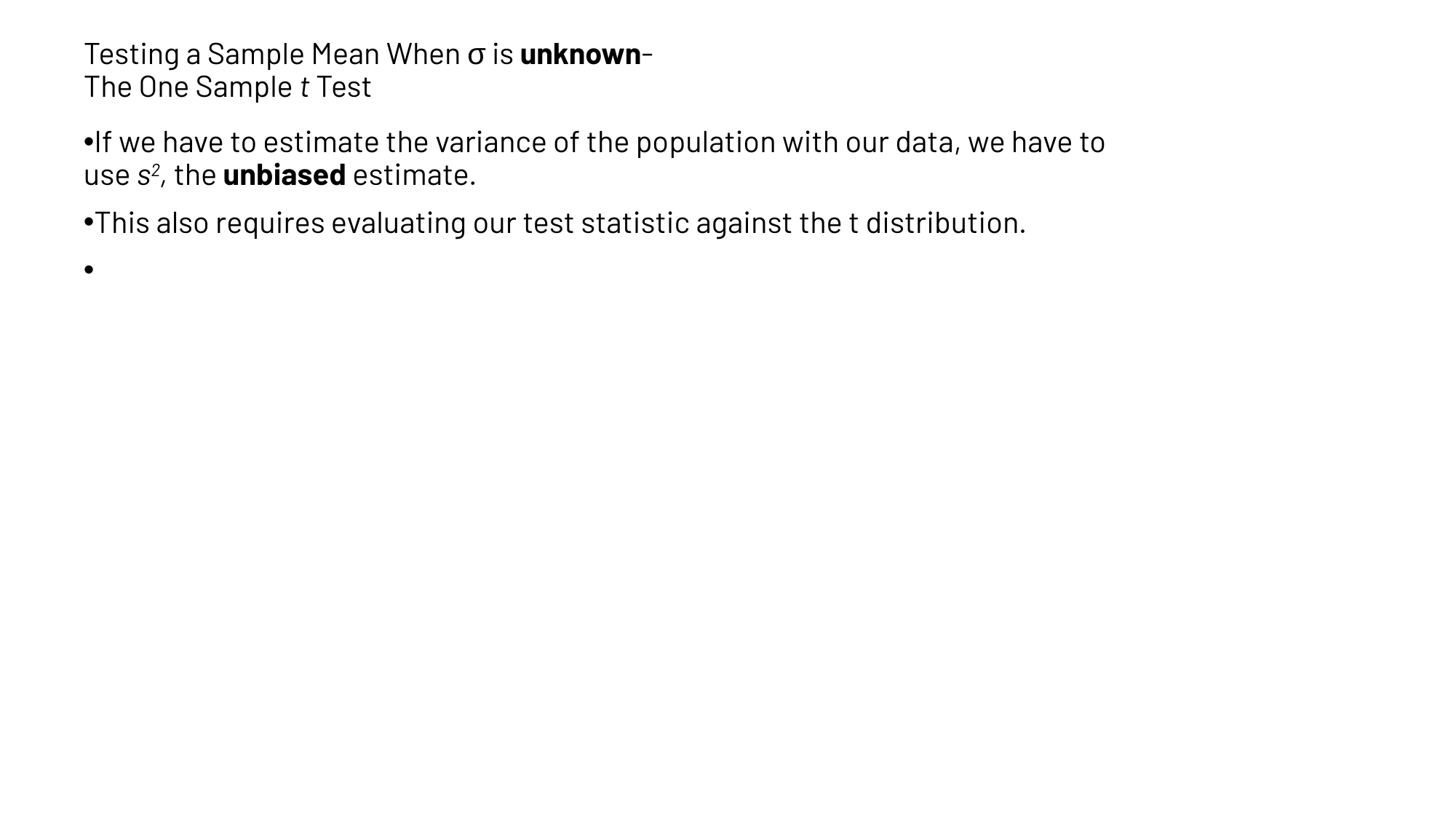

# Testing a Sample Mean When σ is unknown- The One Sample t Test
If we have to estimate the variance of the population with our data, we have to use s2, the unbiased estimate.
This also requires evaluating our test statistic against the t distribution.